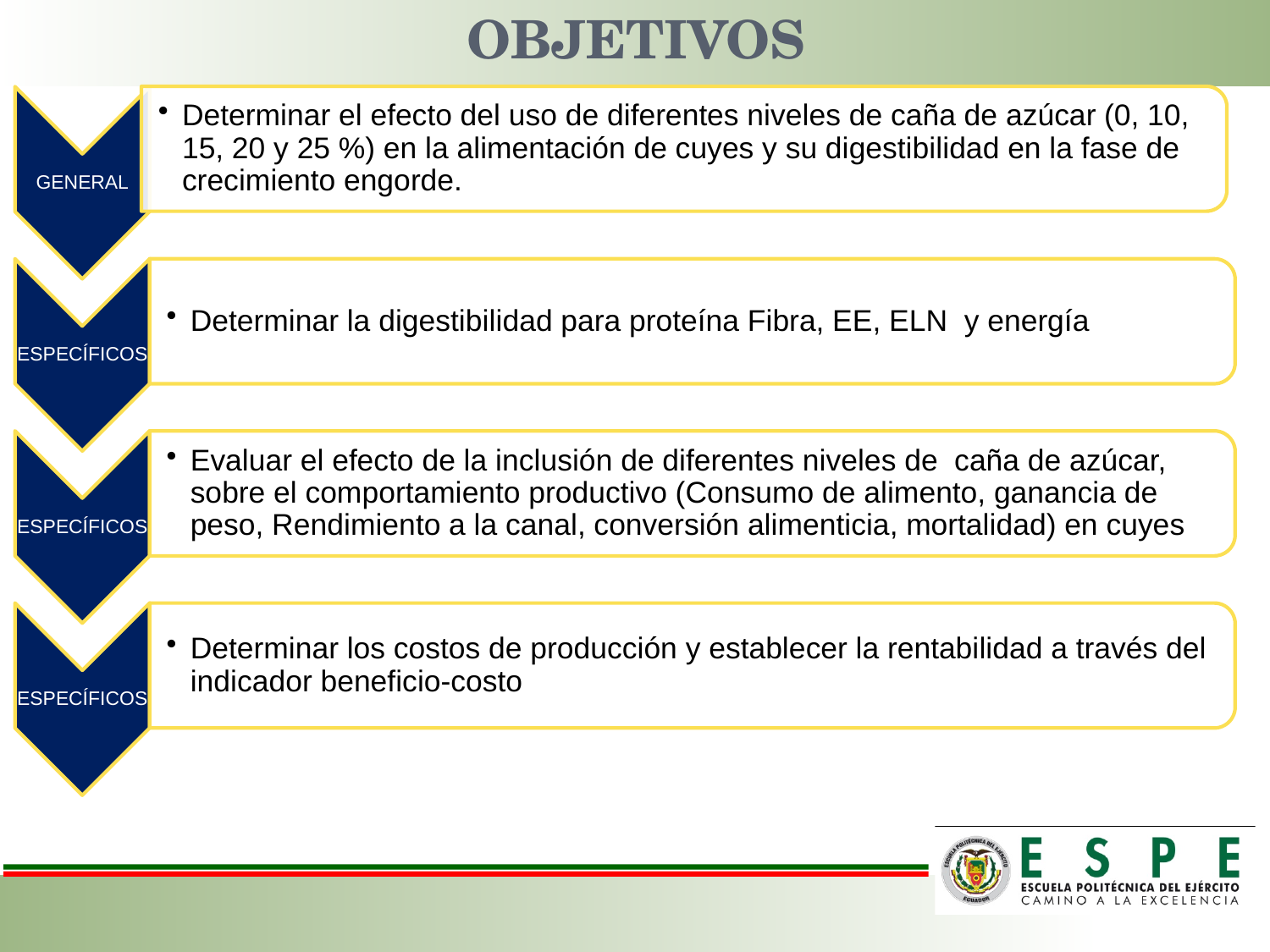

# OBJETIVOS
GENERAL
Determinar el efecto del uso de diferentes niveles de caña de azúcar (0, 10, 15, 20 y 25 %) en la alimentación de cuyes y su digestibilidad en la fase de crecimiento engorde.
ESPECÍFICOS
Determinar la digestibilidad para proteína Fibra, EE, ELN  y energía
ESPECÍFICOS
Evaluar el efecto de la inclusión de diferentes niveles de  caña de azúcar, sobre el comportamiento productivo (Consumo de alimento, ganancia de peso, Rendimiento a la canal, conversión alimenticia, mortalidad) en cuyes
ESPECÍFICOS
Determinar los costos de producción y establecer la rentabilidad a través del indicador beneficio-costo